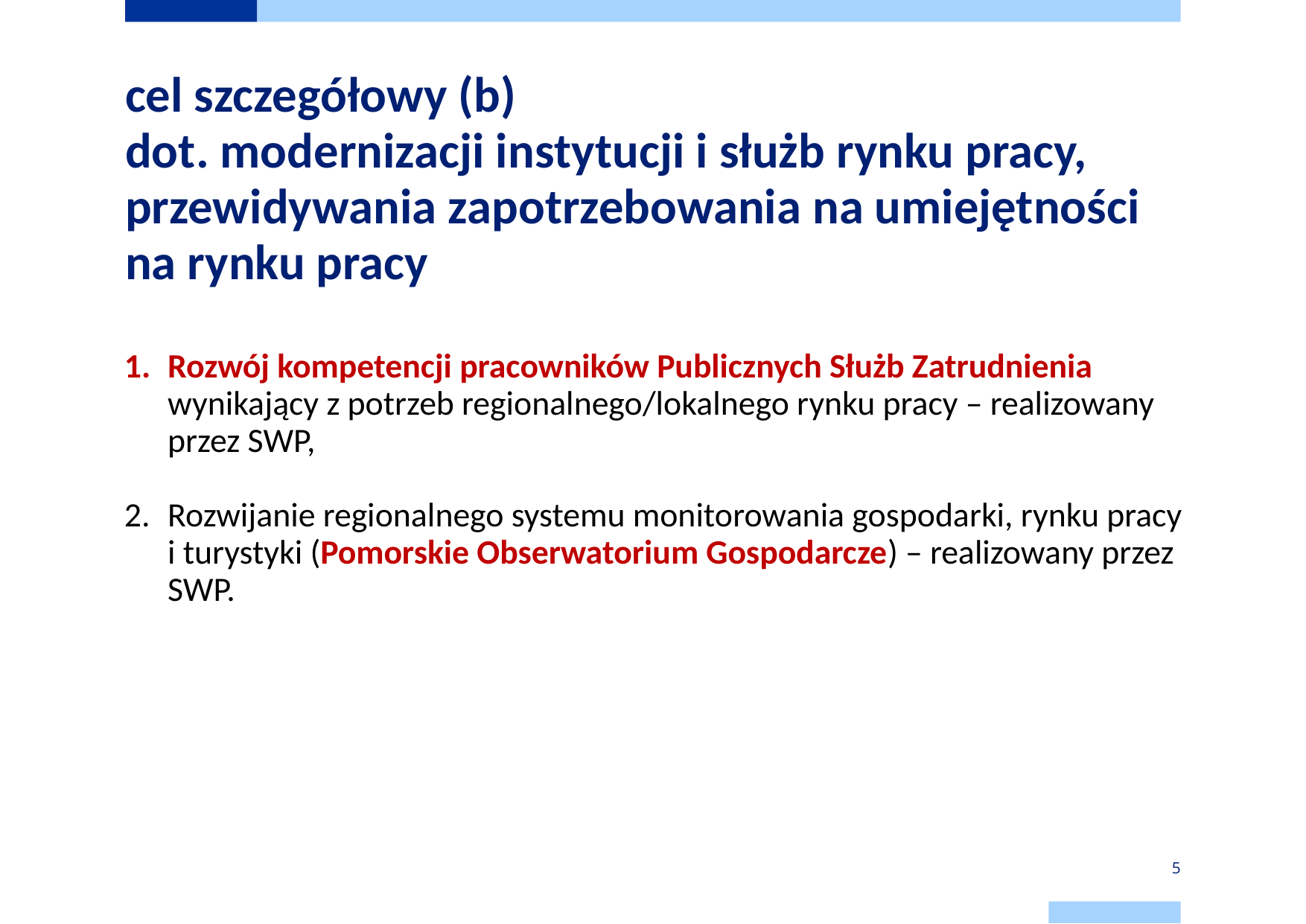

# cel szczegółowy (b) dot. modernizacji instytucji i służb rynku pracy, przewidywania zapotrzebowania na umiejętności na rynku pracy
Rozwój kompetencji pracowników Publicznych Służb Zatrudnienia wynikający z potrzeb regionalnego/lokalnego rynku pracy – realizowany
przez SWP,
Rozwijanie regionalnego systemu monitorowania gospodarki, rynku pracy
i turystyki (Pomorskie Obserwatorium Gospodarcze) – realizowany przez SWP.
5